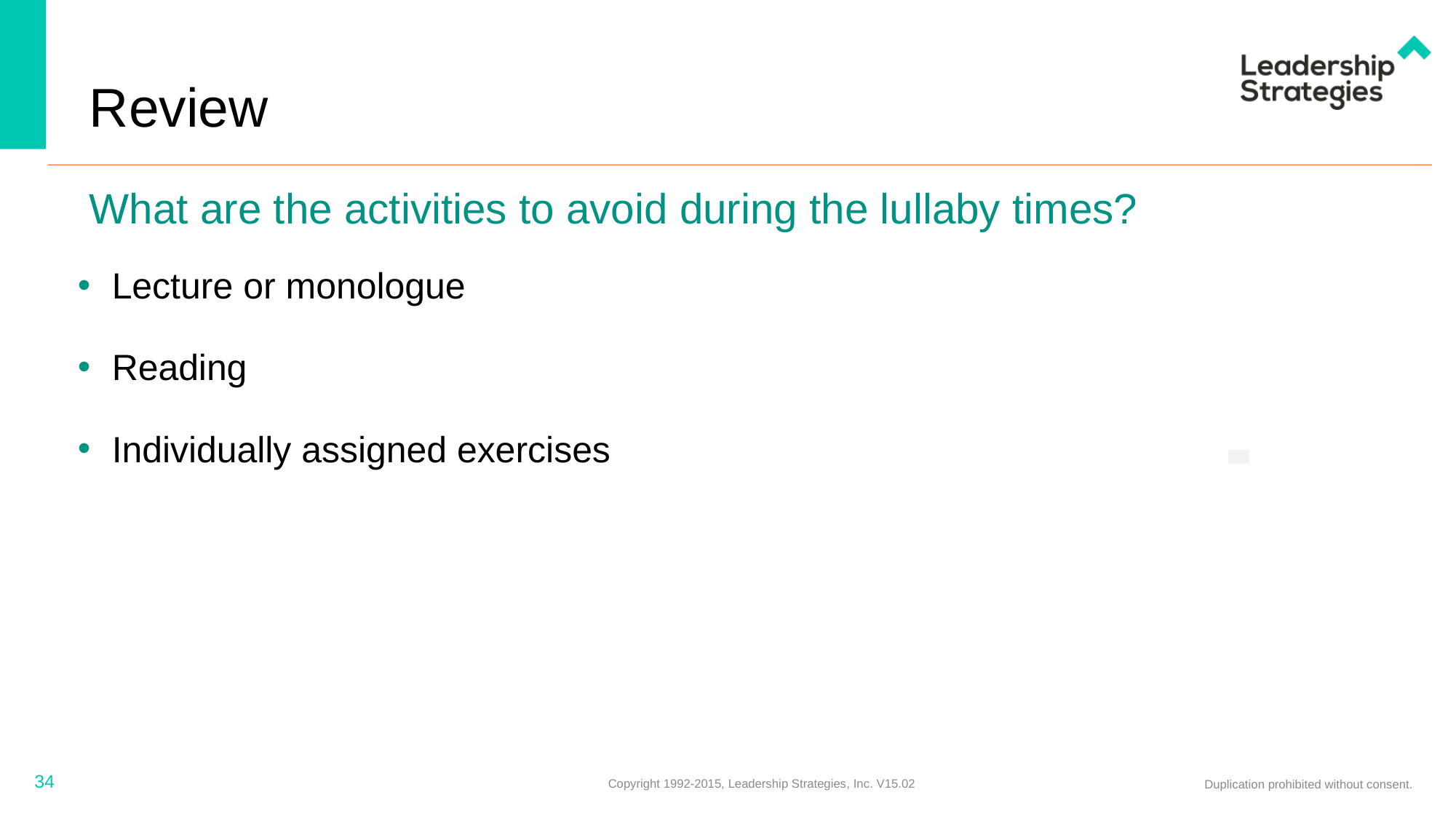

# Review
What are the activities to avoid during the lullaby times?
Lecture or monologue
Reading
Individually assigned exercises
-
34
Copyright 1992-2015, Leadership Strategies, Inc. V15.02